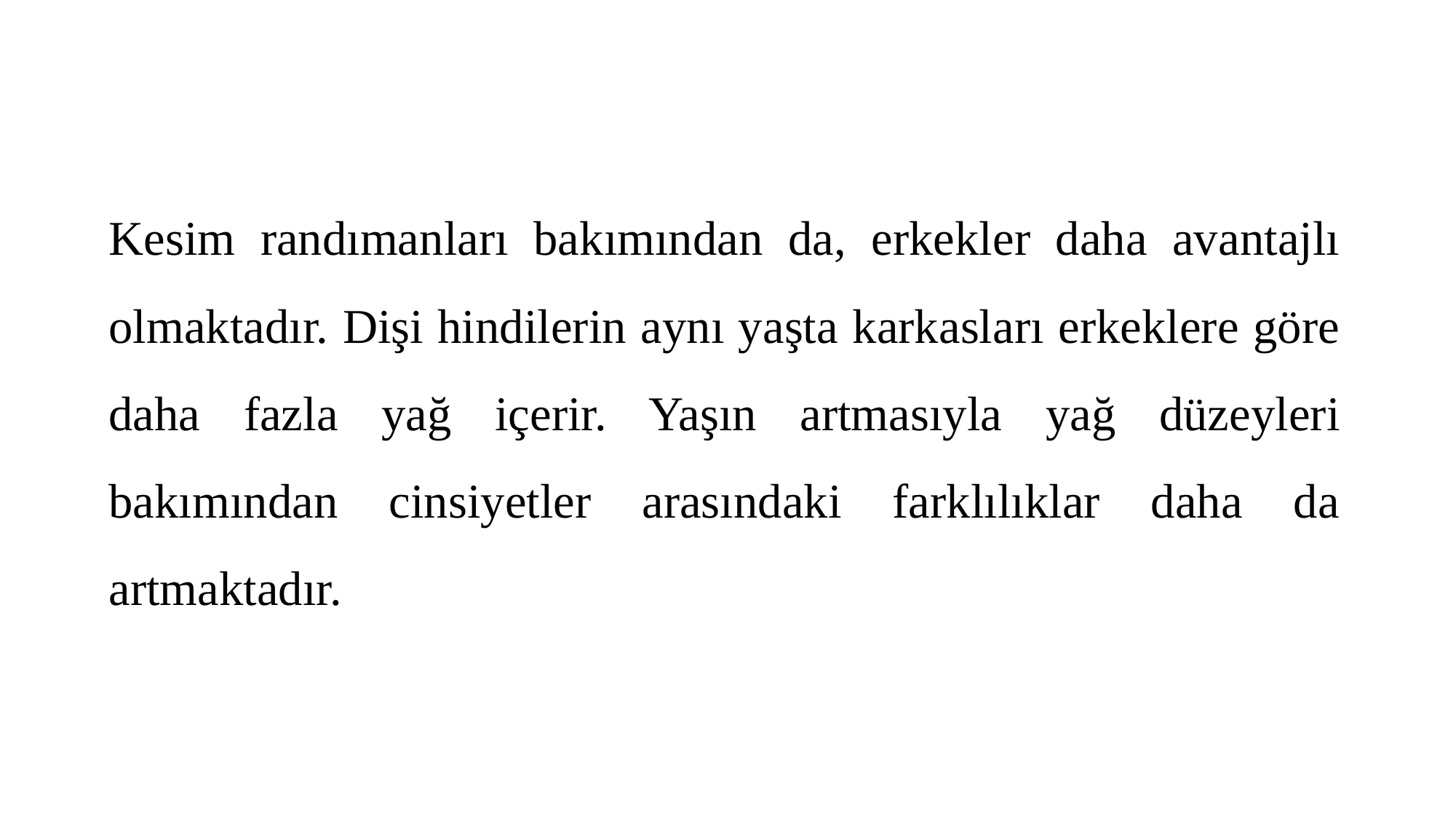

Kesim randımanları bakımından da, erkekler daha avantajlı olmaktadır. Dişi hindilerin aynı yaşta karkasları erkeklere göre daha fazla yağ içerir. Yaşın artmasıyla yağ düzeyleri bakımından cinsiyetler arasındaki farklılıklar daha da artmaktadır.